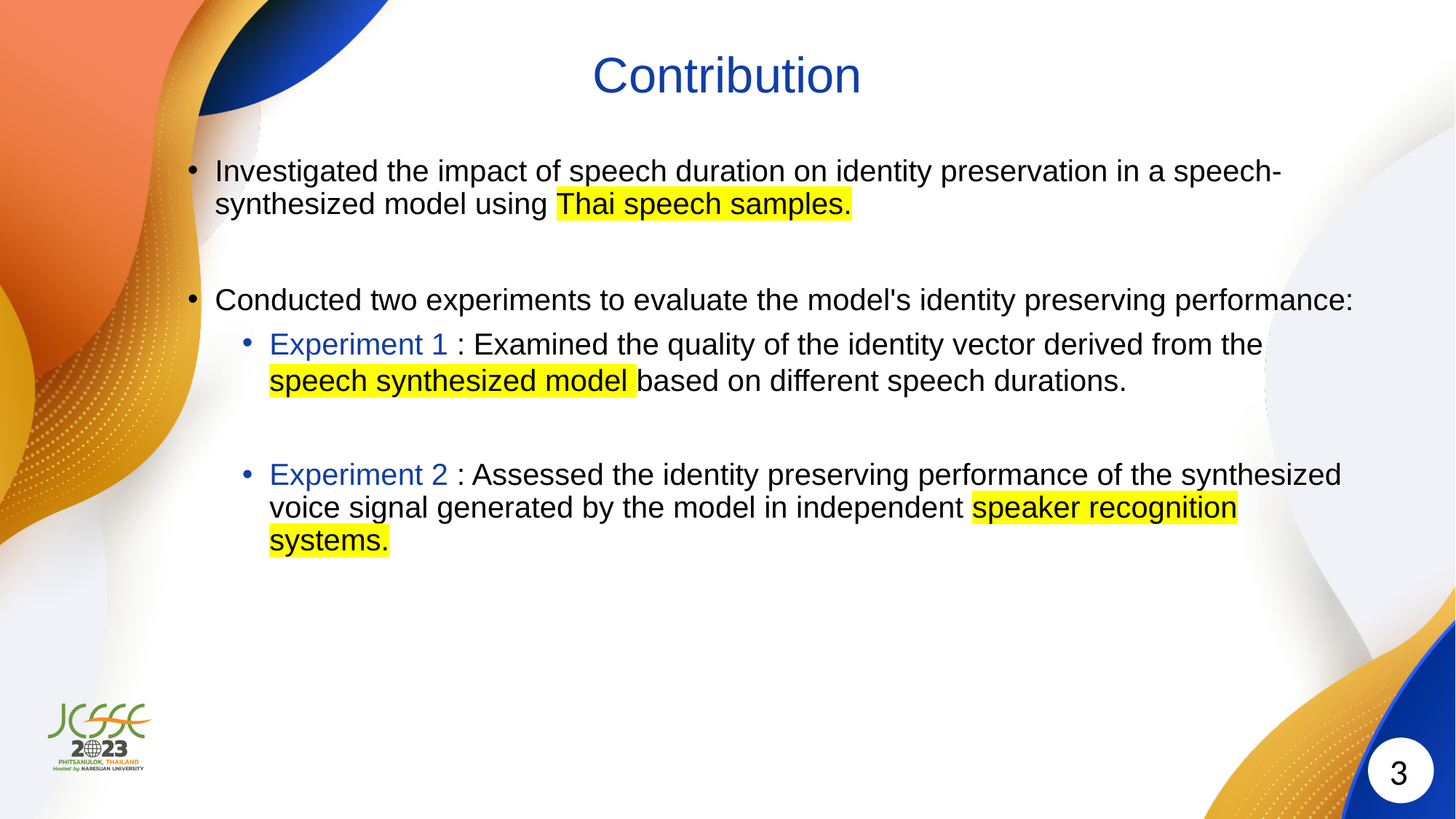

# Contribution
Investigated the impact of speech duration on identity preservation in a speech-synthesized model using Thai speech samples.

Conducted two experiments to evaluate the model's identity preserving performance:
Experiment 1 : Examined the quality of the identity vector derived from the speech synthesized model based on different speech durations.

Experiment 2 : Assessed the identity preserving performance of the synthesized voice signal generated by the model in independent speaker recognition systems.

3